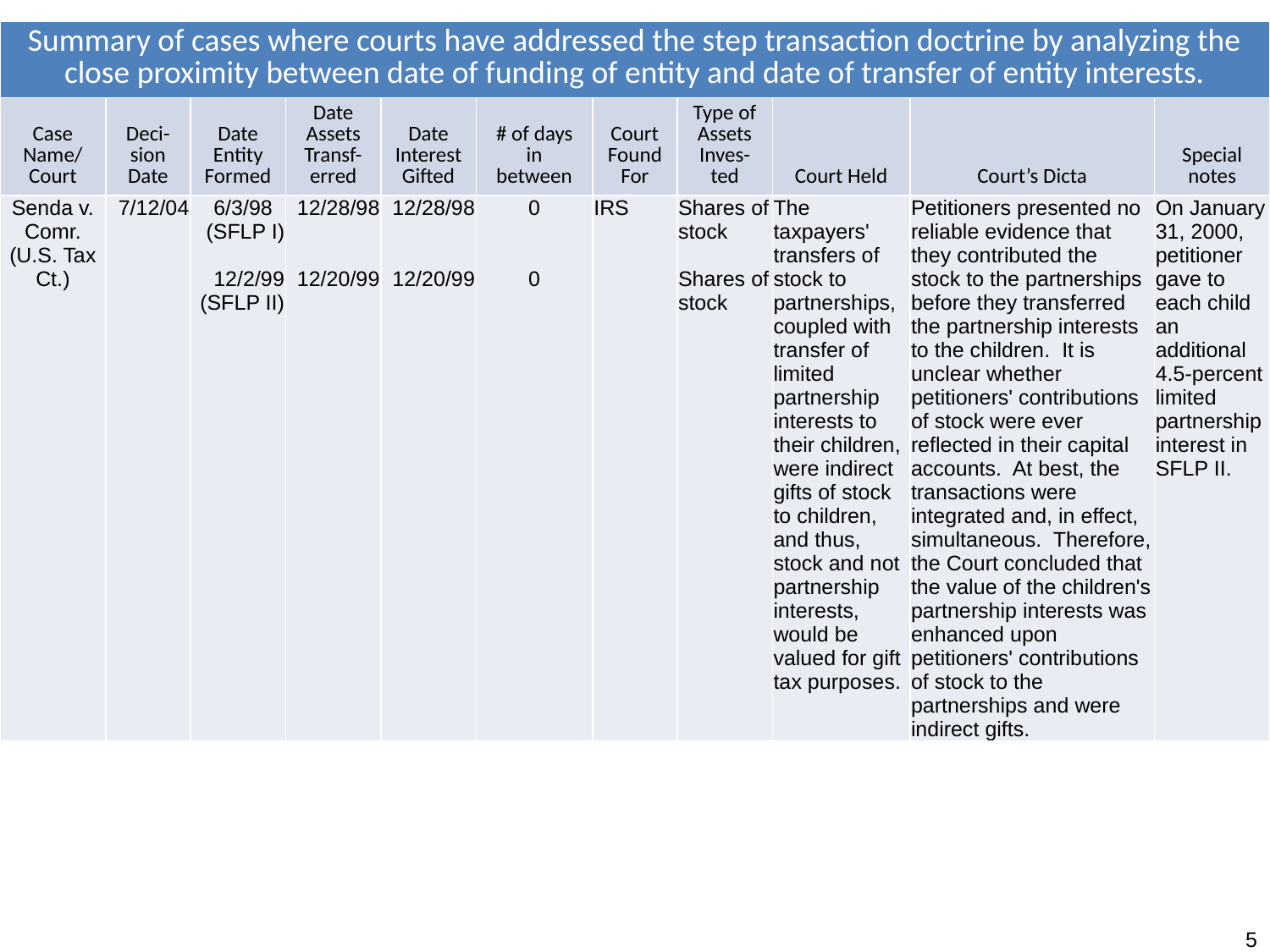

| Summary of cases where courts have addressed the step transaction doctrine by analyzing the close proximity between date of funding of entity and date of transfer of entity interests. |  |  |  |  |  |  |  |  |  |  |
| --- | --- | --- | --- | --- | --- | --- | --- | --- | --- | --- |
| Case Name/ Court | Deci-sion Date | Date Entity Formed | Date Assets Transf-erred | Date Interest Gifted | # of days in between | Court Found For | Type of Assets Inves-ted | Court Held | Court’s Dicta | Special notes |
| Senda v. Comr. (U.S. Tax Ct.) | 7/12/04 | 6/3/98 (SFLP I) 12/2/99 (SFLP II) | 12/28/98 12/20/99 | 12/28/98 12/20/99 | 0 0 | IRS | Shares of stock Shares of stock | The taxpayers' transfers of stock to partnerships, coupled with transfer of limited partnership interests to their children, were indirect gifts of stock to children, and thus, stock and not partnership interests, would be valued for gift tax purposes. | Petitioners presented no reliable evidence that they contributed the stock to the partnerships before they transferred the partnership interests to the children. It is unclear whether petitioners' contributions of stock were ever reflected in their capital accounts. At best, the transactions were integrated and, in effect, simultaneous. Therefore, the Court concluded that the value of the children's partnership interests was enhanced upon petitioners' contributions of stock to the partnerships and were indirect gifts. | On January 31, 2000, petitioner gave to each child an additional 4.5-percent limited partnership interest in SFLP II. |
5